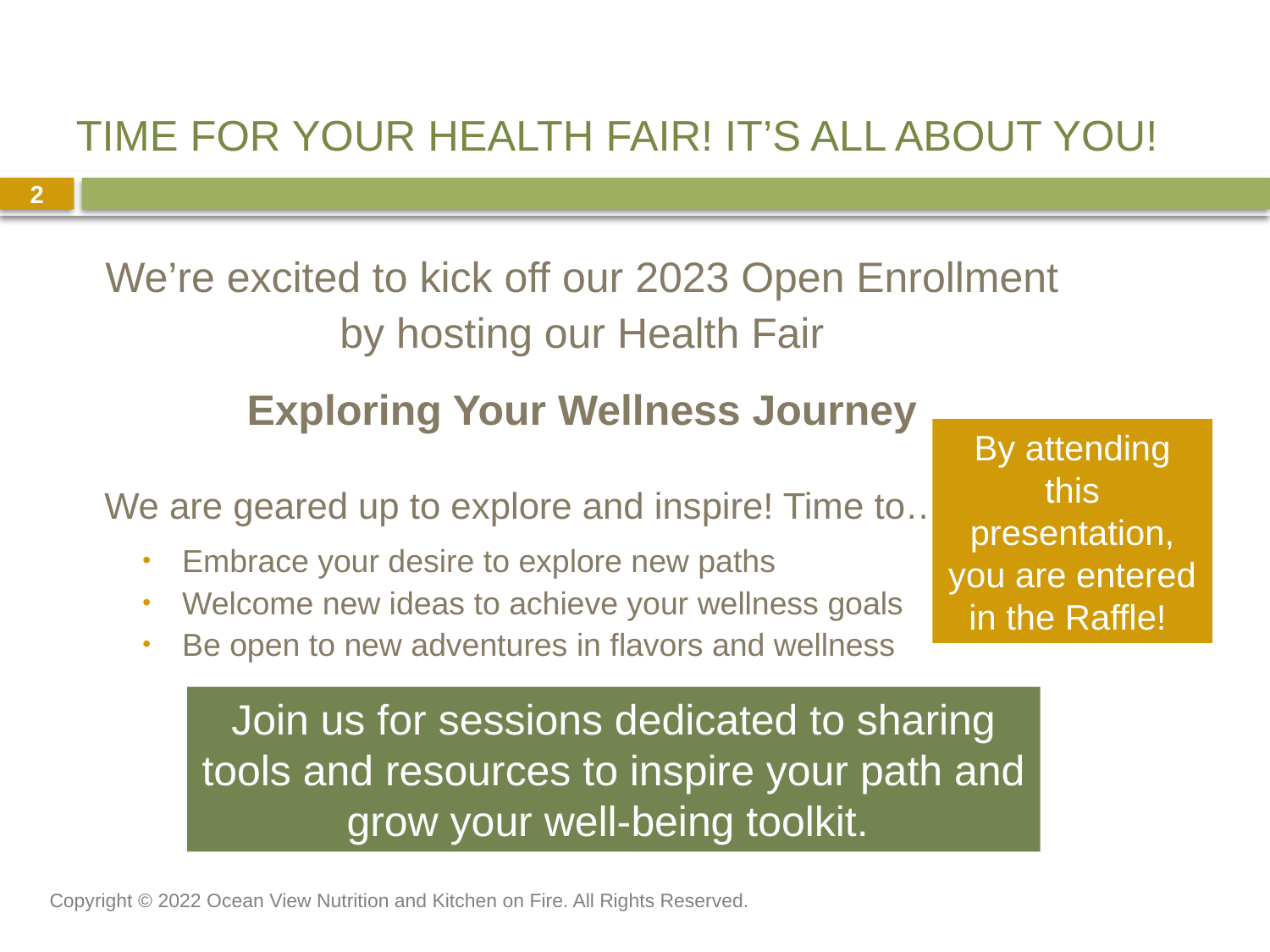

# Time for your Health Fair! It’s all about You!
2
We’re excited to kick off our 2023 Open Enrollment by hosting our Health Fair
Exploring Your Wellness Journey

We are geared up to explore and inspire! Time to…
Embrace your desire to explore new paths
Welcome new ideas to achieve your wellness goals
Be open to new adventures in flavors and wellness

By attending this presentation, you are entered in the Raffle!
Join us for sessions dedicated to sharing tools and resources to inspire your path and grow your well-being toolkit.
Copyright © 2022 Ocean View Nutrition and Kitchen on Fire. All Rights Reserved.